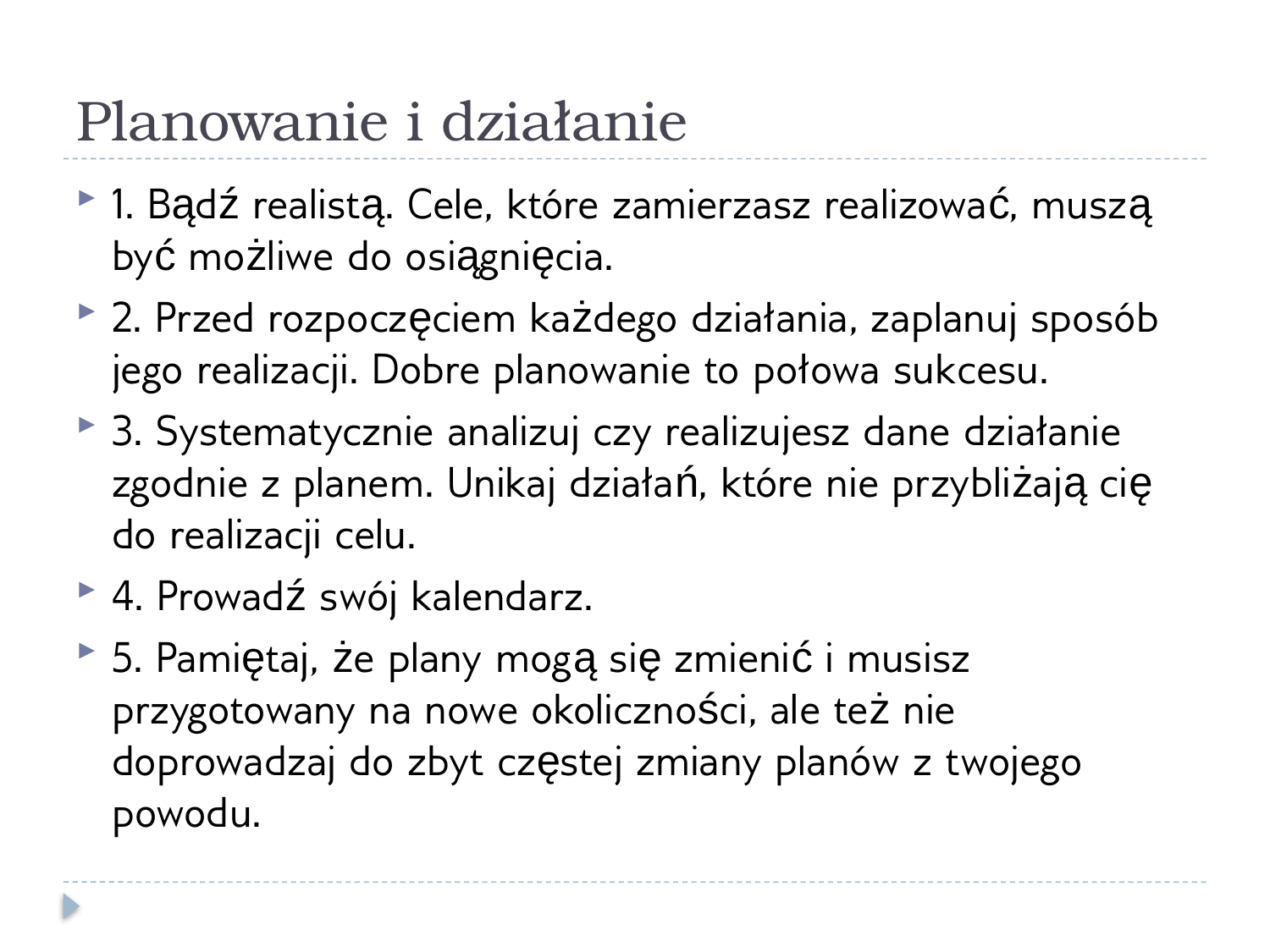

# Planowanie i działanie
1. Bądź realistą. Cele, które zamierzasz realizować, muszą być możliwe do osiągnięcia.
2. Przed rozpoczęciem każdego działania, zaplanuj sposób jego realizacji. Dobre planowanie to połowa sukcesu.
3. Systematycznie analizuj czy realizujesz dane działanie zgodnie z planem. Unikaj działań, które nie przybliżają cię do realizacji celu.
4. Prowadź swój kalendarz.
5. Pamiętaj, że plany mogą się zmienić i musisz przygotowany na nowe okoliczności, ale też nie doprowadzaj do zbyt częstej zmiany planów z twojego powodu.